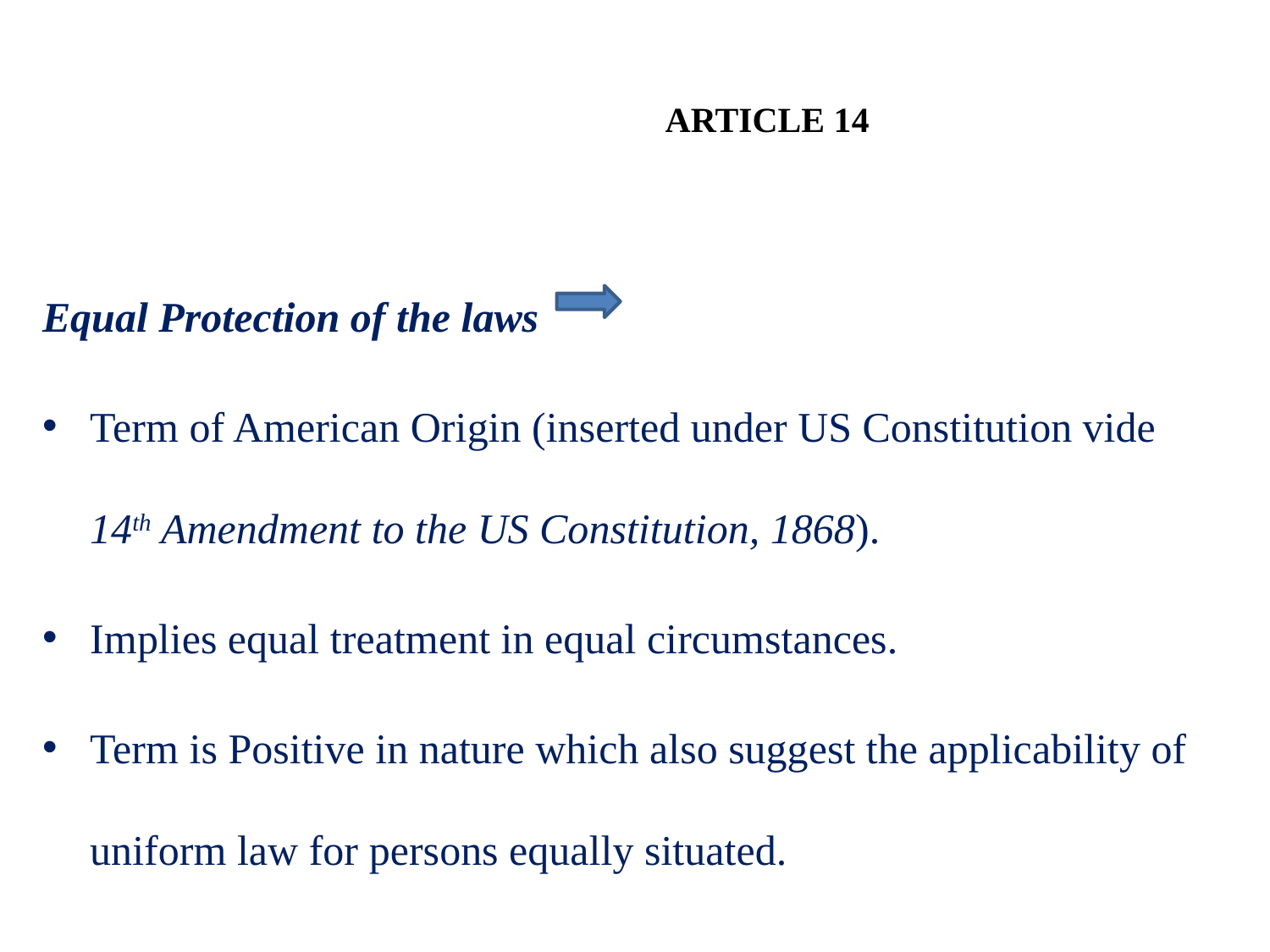

ARTICLE 14
Equal Protection of the laws
Term of American Origin (inserted under US Constitution vide 14th Amendment to the US Constitution, 1868).
Implies equal treatment in equal circumstances.
Term is Positive in nature which also suggest the applicability of uniform law for persons equally situated.

#